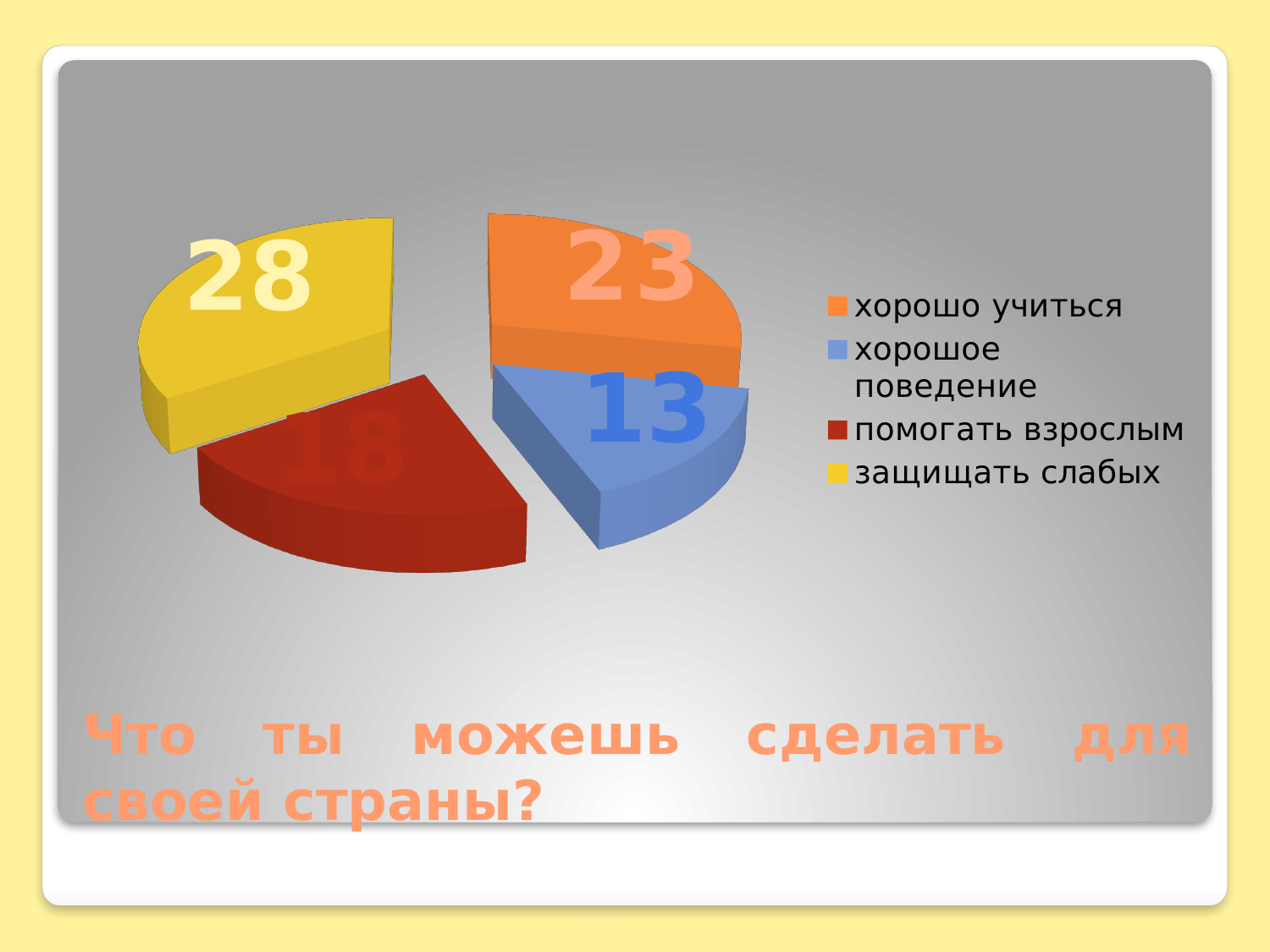

[unsupported chart]

23
28
# Что ты можешь сделать для своей страны?